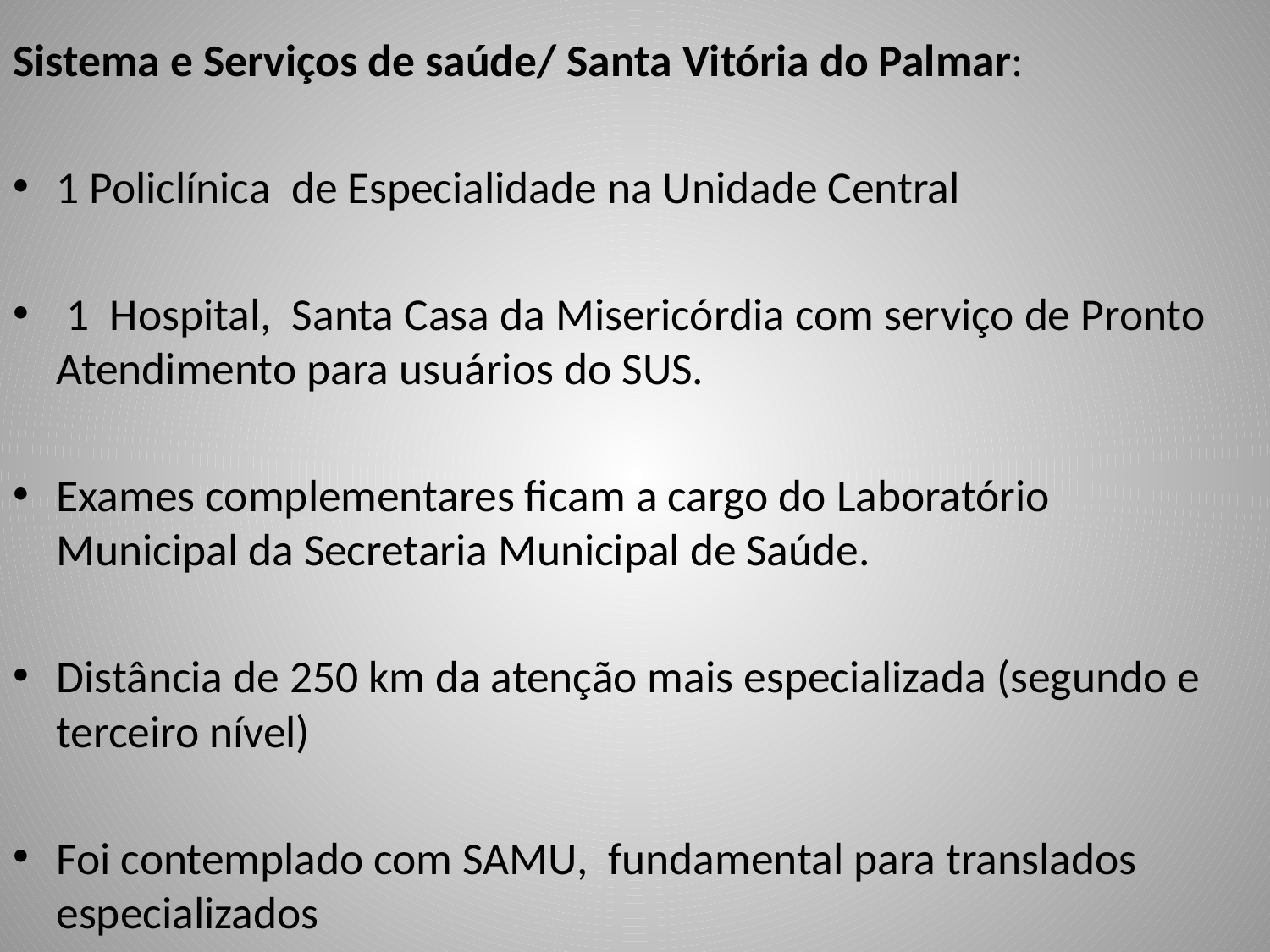

Sistema e Serviços de saúde/ Santa Vitória do Palmar:

1 Policlínica  de Especialidade na Unidade Central

 1  Hospital,  Santa Casa da Misericórdia com serviço de Pronto Atendimento para usuários do SUS.

Exames complementares ficam a cargo do Laboratório Municipal da Secretaria Municipal de Saúde.

Distância de 250 km da atenção mais especializada (segundo e terceiro nível)

Foi contemplado com SAMU,  fundamental para translados especializados